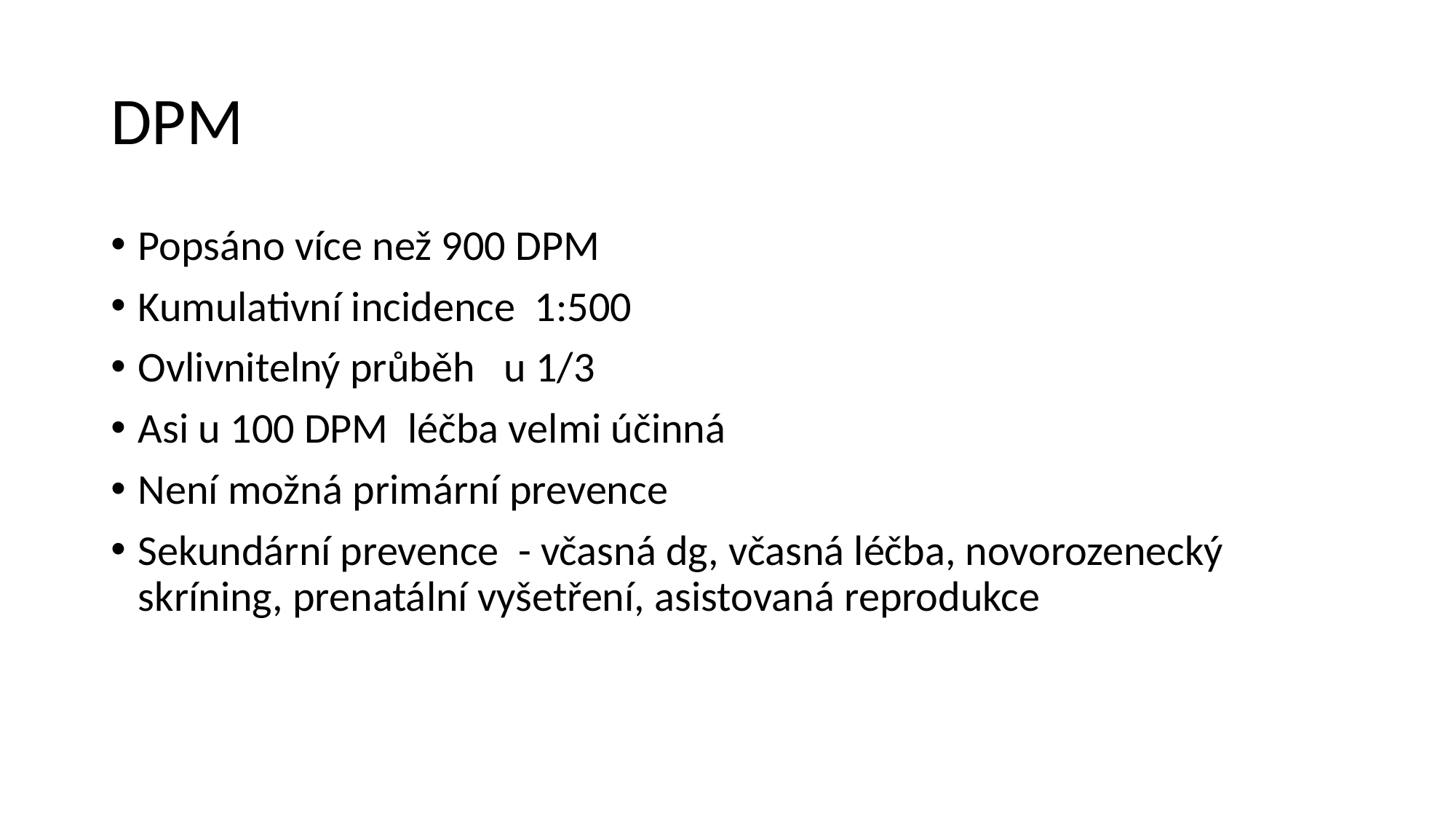

# DPM
Popsáno více než 900 DPM
Kumulativní incidence  1:500
Ovlivnitelný průběh   u 1/3
Asi u 100 DPM  léčba velmi účinná
Není možná primární prevence
Sekundární prevence  - včasná dg, včasná léčba, novorozenecký skríning, prenatální vyšetření, asistovaná reprodukce